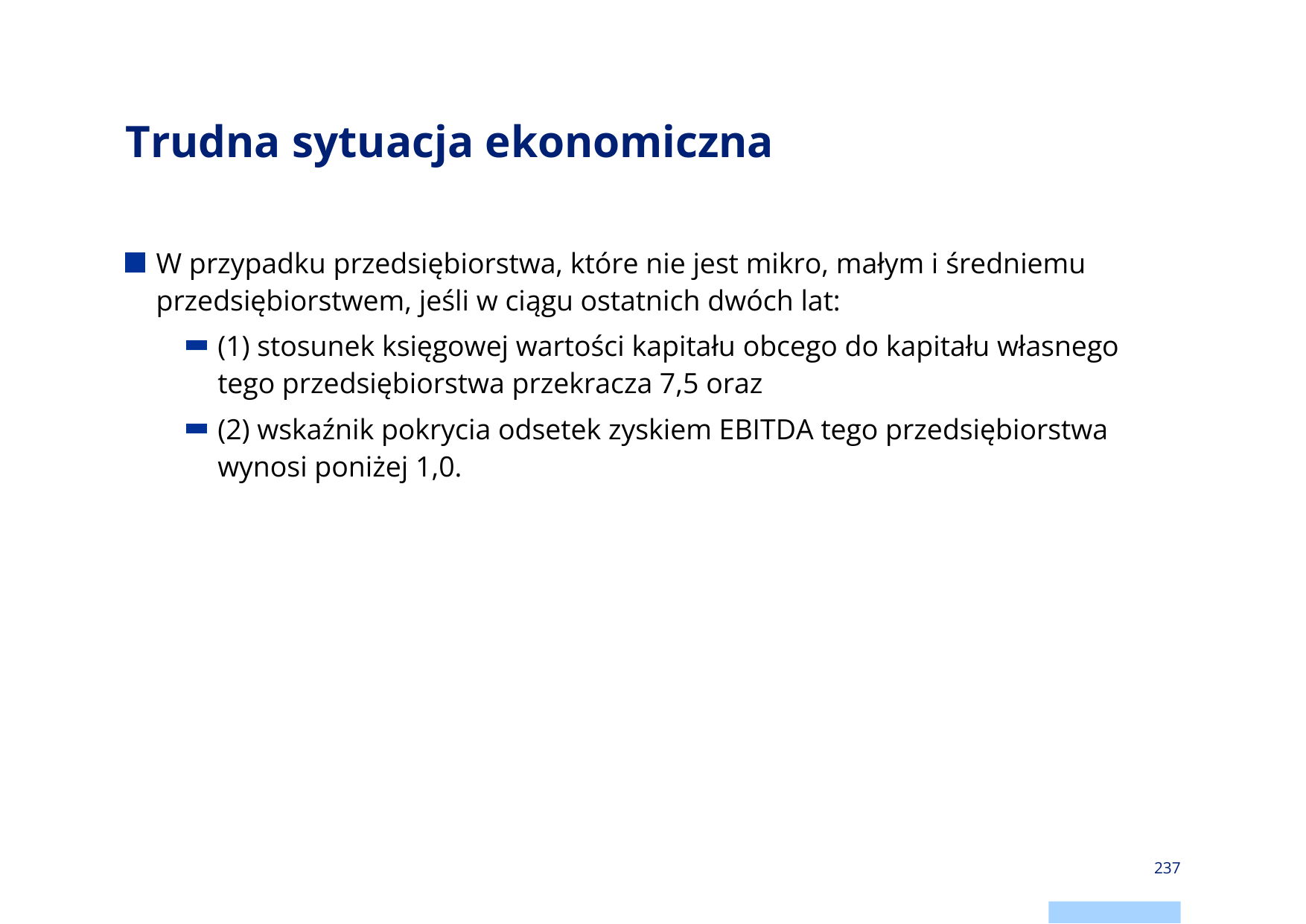

# Trudna sytuacja ekonomiczna
W przypadku przedsiębiorstwa, które nie jest mikro, małym i średniemu przedsiębiorstwem, jeśli w ciągu ostatnich dwóch lat:
(1) stosunek księgowej wartości kapitału obcego do kapitału własnego tego przedsiębiorstwa przekracza 7,5 oraz
(2) wskaźnik pokrycia odsetek zyskiem EBITDA tego przedsiębiorstwa wynosi poniżej 1,0.

237